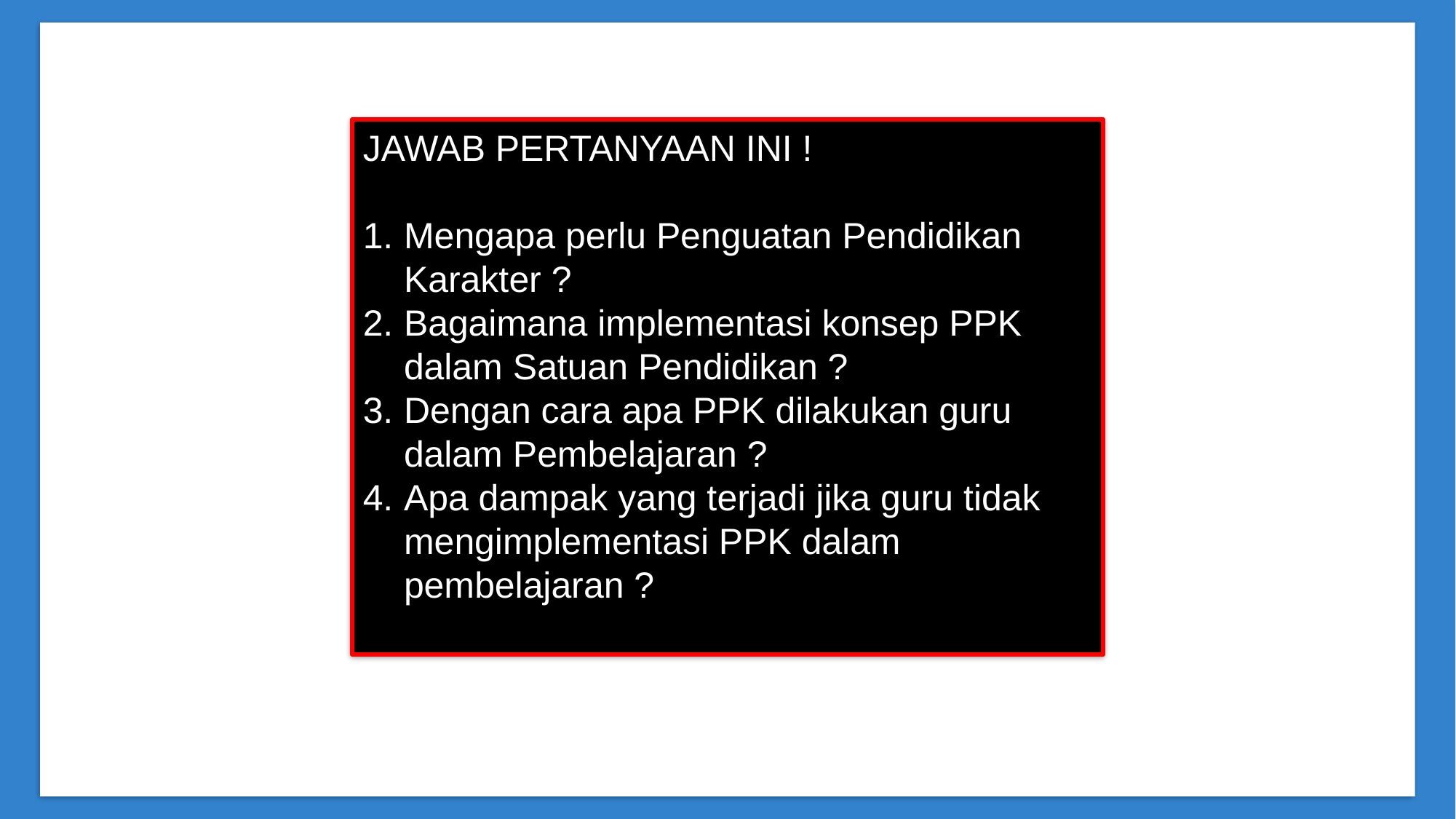

JAWAB PERTANYAAN INI !

Mengapa perlu Penguatan Pendidikan Karakter ?
Bagaimana implementasi konsep PPK dalam Satuan Pendidikan ?
Dengan cara apa PPK dilakukan guru dalam Pembelajaran ?
Apa dampak yang terjadi jika guru tidak mengimplementasi PPK dalam pembelajaran ?